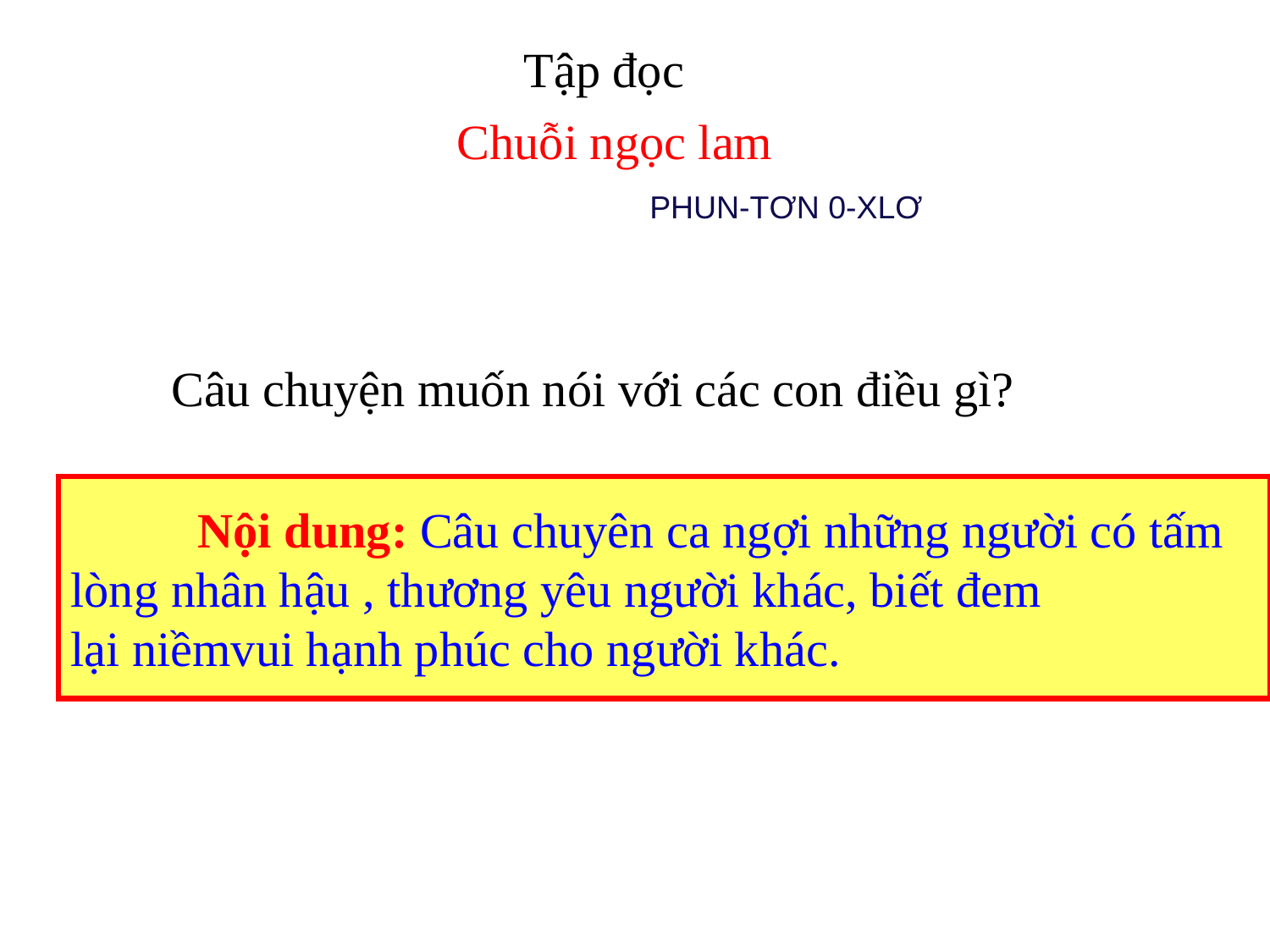

Tập đọc
Chuỗi ngọc lam
              PHUN-TƠN 0-XLƠ
Câu chuyện muốn nói với các con điều gì?
	Nội dung: Câu chuyên ca ngợi những người có tấm
lòng nhân hậu , thương yêu người khác, biết đem
lại niềmvui hạnh phúc cho người khác.